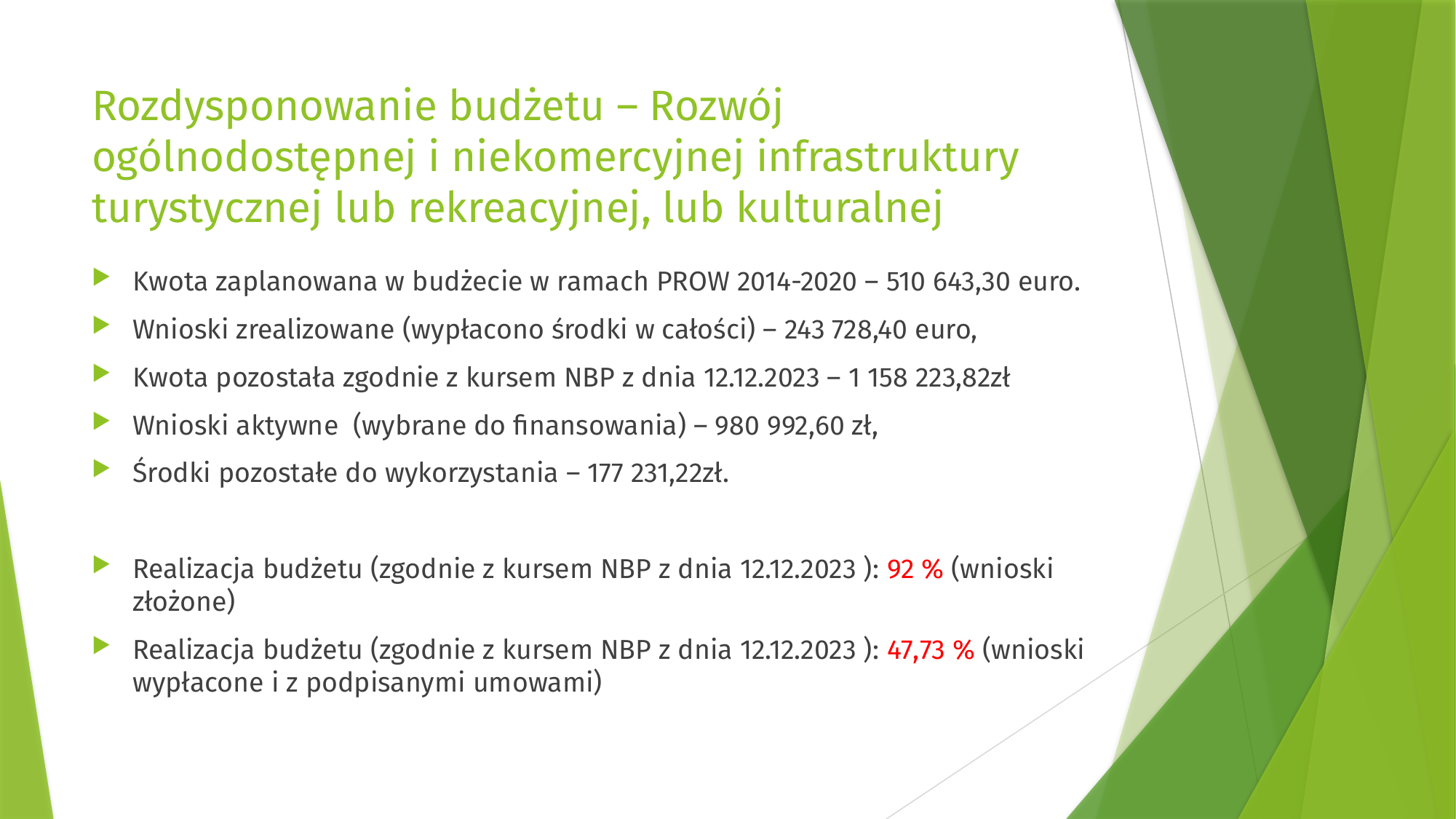

# Rozdysponowanie budżetu – Rozwój ogólnodostępnej i niekomercyjnej infrastruktury turystycznej lub rekreacyjnej, lub kulturalnej
Kwota zaplanowana w budżecie w ramach PROW 2014-2020 – 510 643,30 euro.
Wnioski zrealizowane (wypłacono środki w całości) – 243 728,40 euro,
Kwota pozostała zgodnie z kursem NBP z dnia 12.12.2023 – 1 158 223,82zł
Wnioski aktywne  (wybrane do finansowania) – 980 992,60 zł,
Środki pozostałe do wykorzystania – 177 231,22zł.

Realizacja budżetu (zgodnie z kursem NBP z dnia 12.12.2023 ): 92 % (wnioski złożone)
Realizacja budżetu (zgodnie z kursem NBP z dnia 12.12.2023 ): 47,73 % (wnioski wypłacone i z podpisanymi umowami)